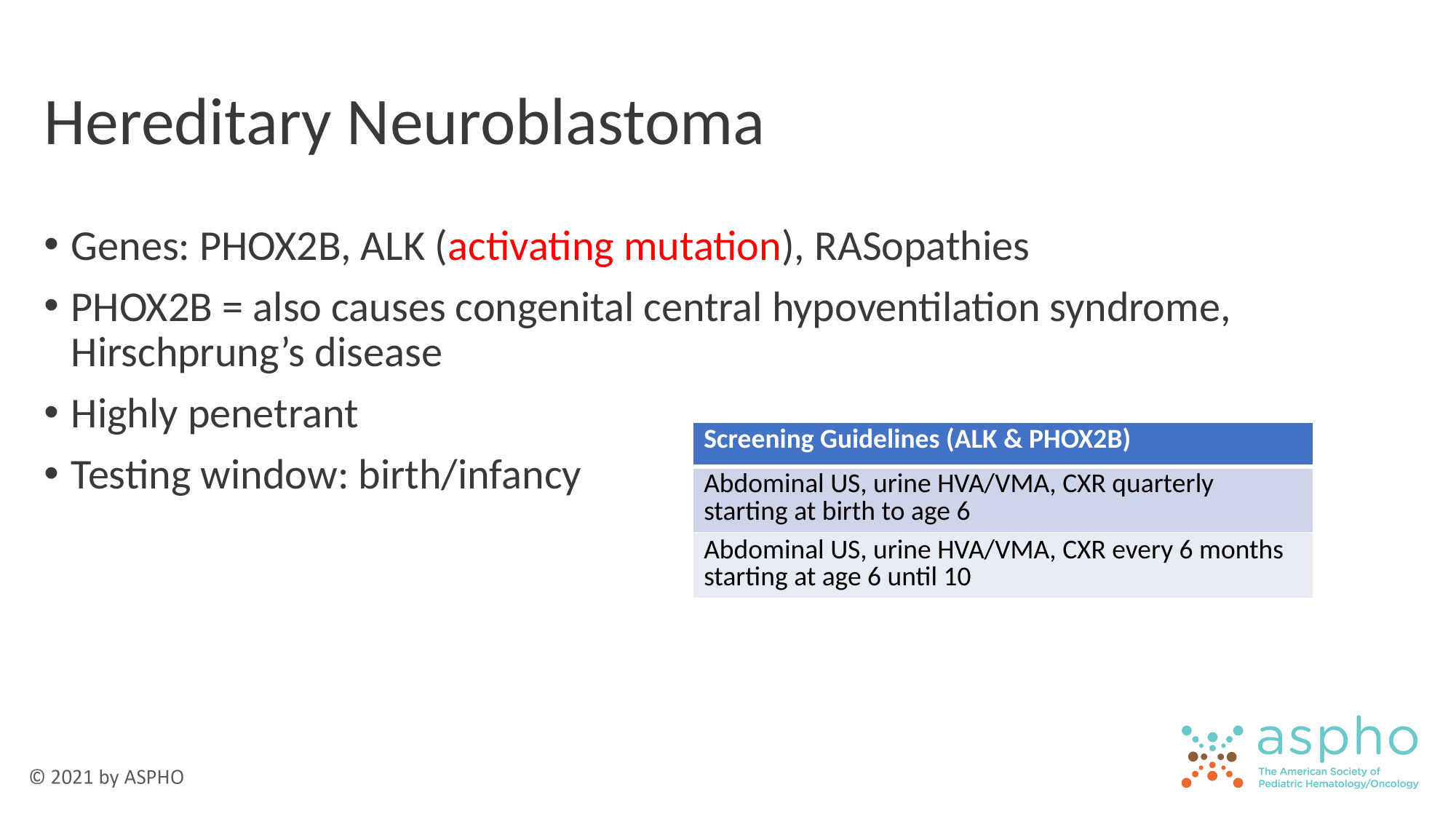

# Hereditary Neuroblastoma
Genes: PHOX2B, ALK (activating mutation), RASopathies
PHOX2B = also causes congenital central hypoventilation syndrome, Hirschprung’s disease
Highly penetrant
Testing window: birth/infancy
| Screening Guidelines (ALK & PHOX2B) |
| --- |
| Abdominal US, urine HVA/VMA, CXR quarterly starting at birth to age 6 |
| Abdominal US, urine HVA/VMA, CXR every 6 months starting at age 6 until 10 |